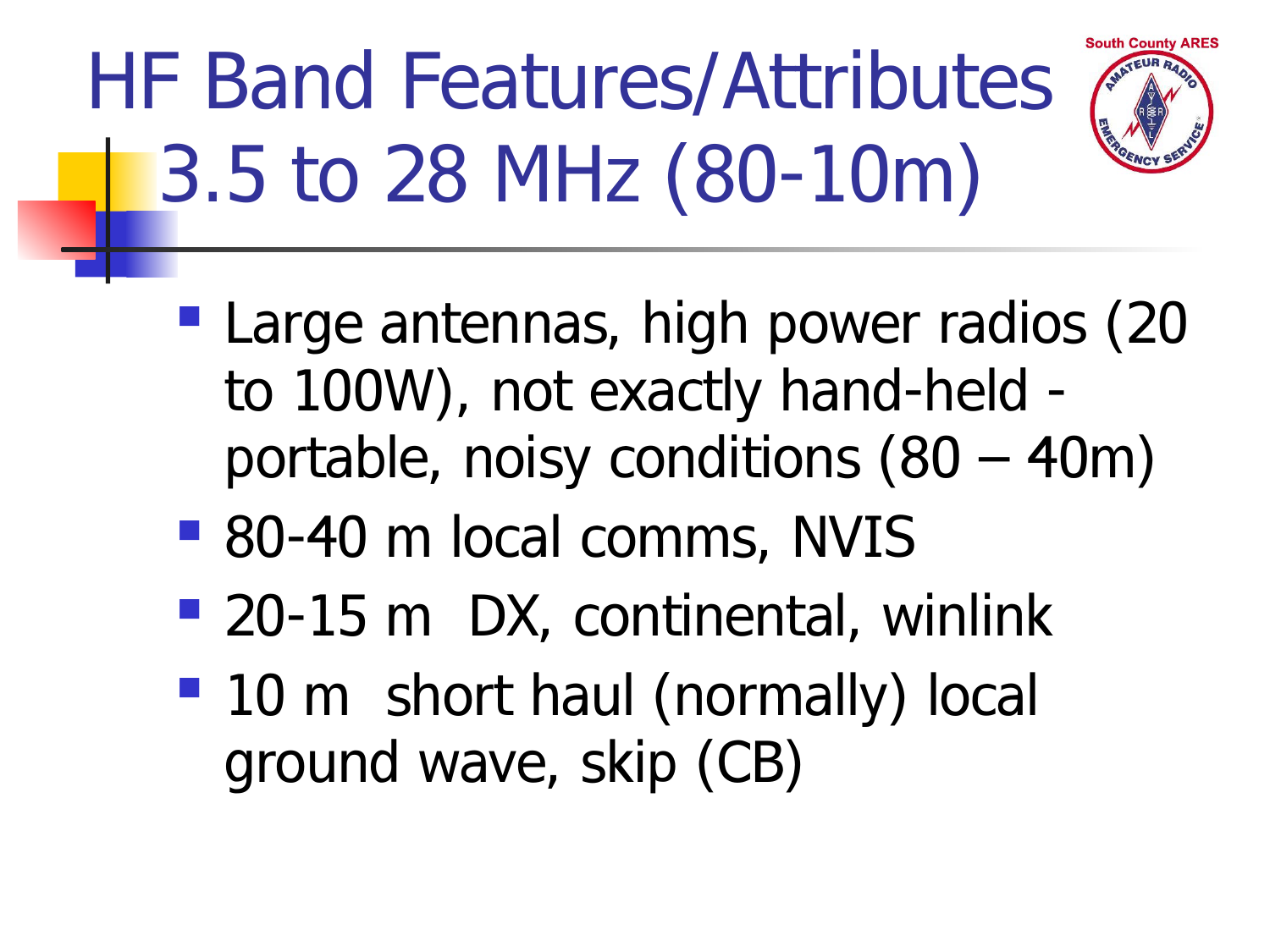

# HF Band Features/Attributes 3.5 to 28 MHz (80-10m)
Large antennas, high power radios (20 to 100W), not exactly hand-held -portable, noisy conditions (80 – 40m)
80-40 m local comms, NVIS
20-15 m  DX, continental, winlink
10 m  short haul (normally) local ground wave, skip (CB)